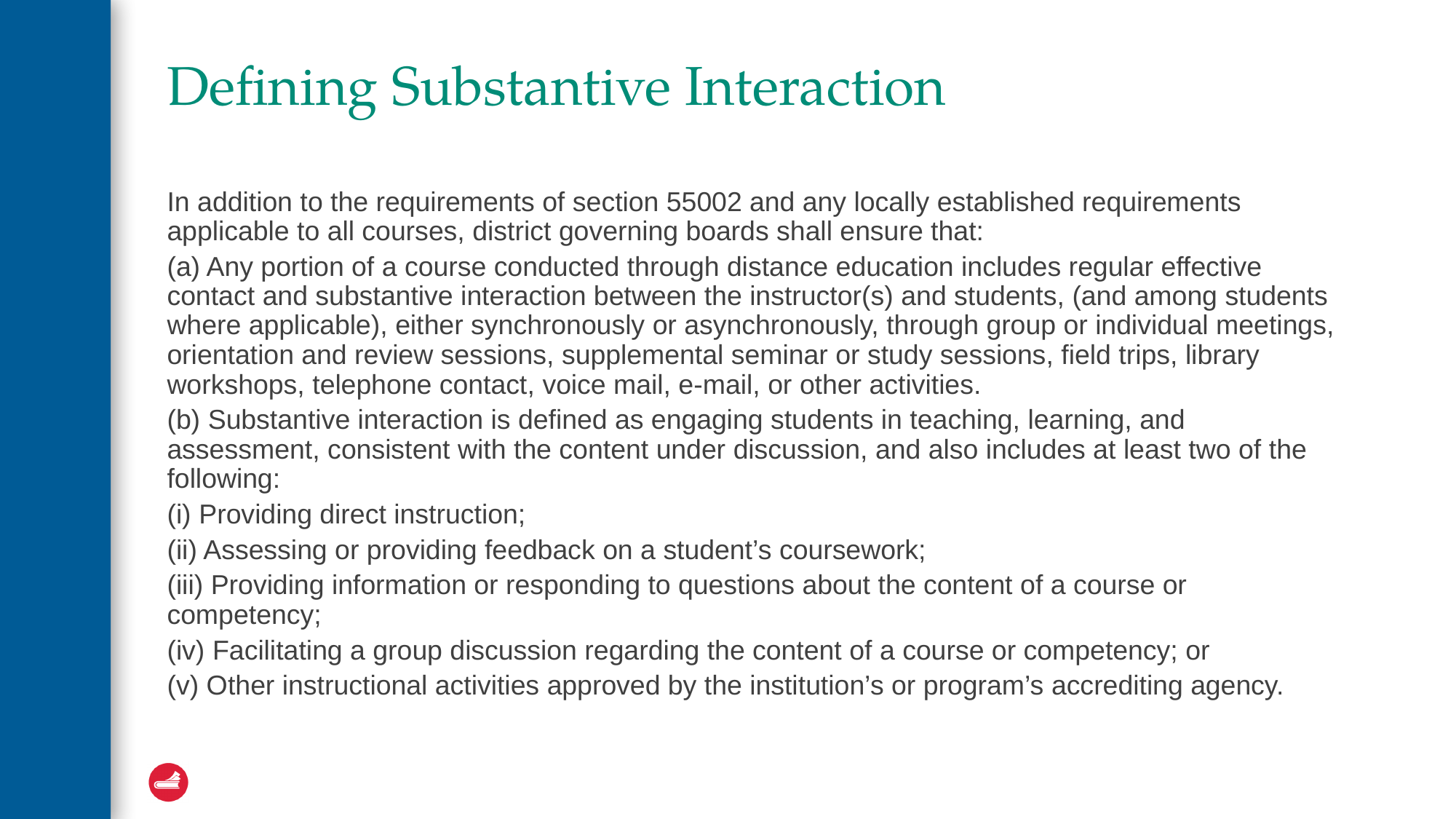

# Defining Substantive Interaction
In addition to the requirements of section 55002 and any locally established requirements applicable to all courses, district governing boards shall ensure that:
(a) Any portion of a course conducted through distance education includes regular effective contact and substantive interaction between the instructor(s) and students, (and among students where applicable), either synchronously or asynchronously, through group or individual meetings, orientation and review sessions, supplemental seminar or study sessions, field trips, library workshops, telephone contact, voice mail, e-mail, or other activities.
(b) Substantive interaction is defined as engaging students in teaching, learning, and assessment, consistent with the content under discussion, and also includes at least two of the following:
(i) Providing direct instruction;
(ii) Assessing or providing feedback on a student’s coursework;
(iii) Providing information or responding to questions about the content of a course or competency;
(iv) Facilitating a group discussion regarding the content of a course or competency; or
(v) Other instructional activities approved by the institution’s or program’s accrediting agency.